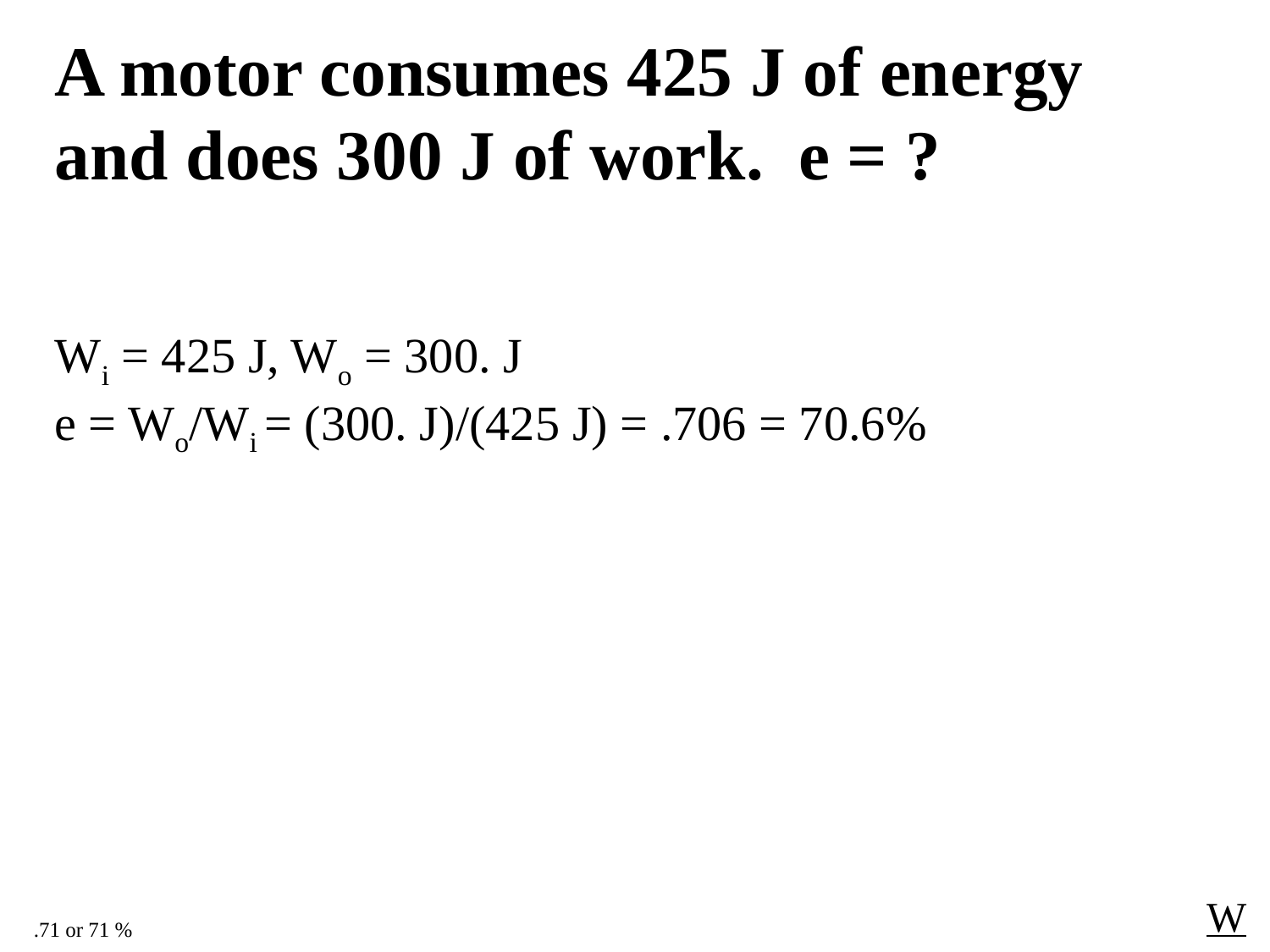

A motor consumes 425 J of energy and does 300 J of work.  e = ?
Wi = 425 J, Wo = 300. J
e = Wo/Wi = (300. J)/(425 J) = .706 = 70.6%
W
.71 or 71 %